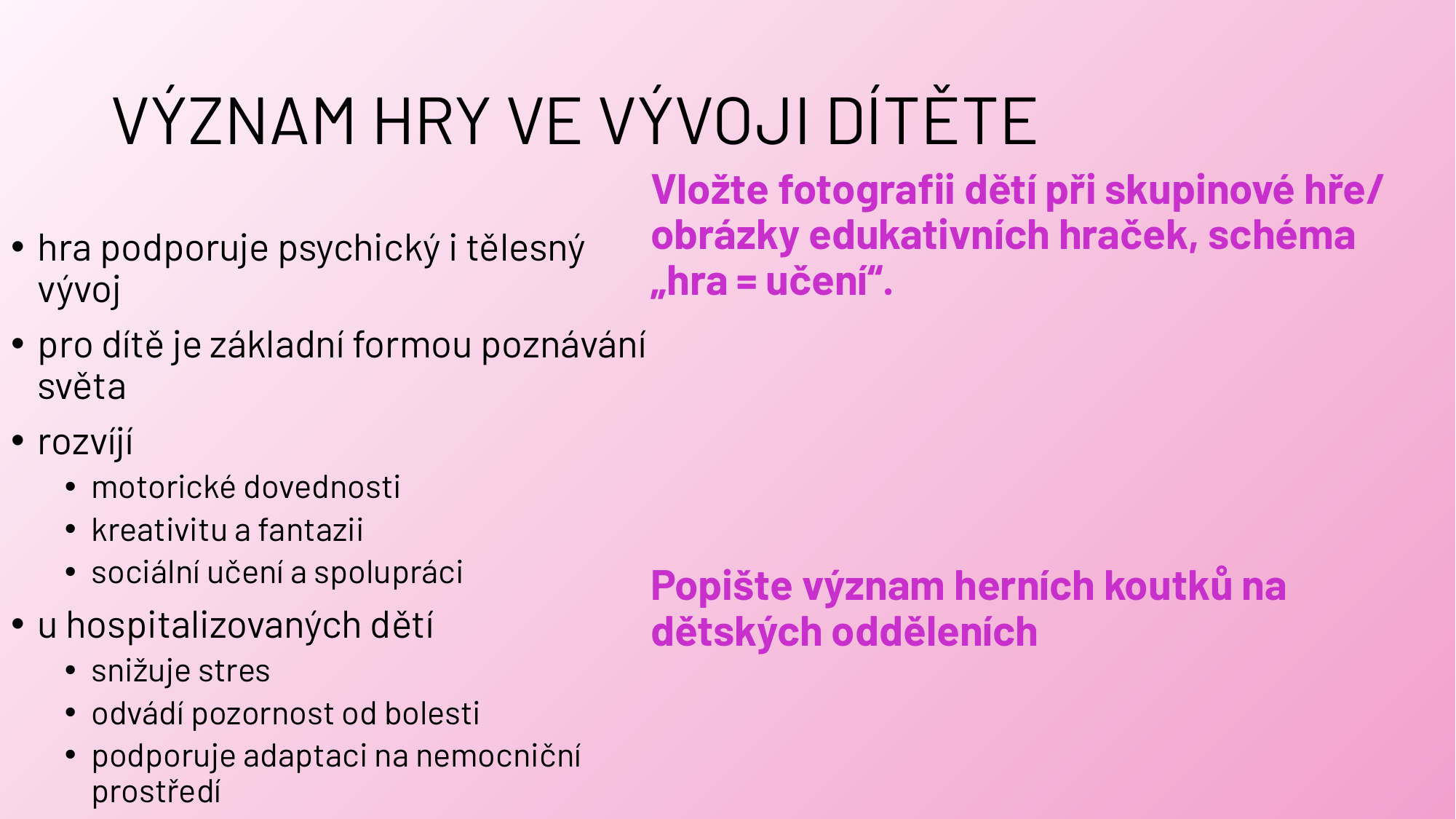

# VÝZNAM HRY VE VÝVOJI DÍTĚTE

hra podporuje psychický i tělesný vývoj
pro dítě je základní formou poznávání světa
rozvíjí
motorické dovednosti
kreativitu a fantazii
sociální učení a spolupráci
u hospitalizovaných dětí
snižuje stres
odvádí pozornost od bolesti
podporuje adaptaci na nemocniční prostředí

Vložte fotografii dětí při skupinové hře/ obrázky edukativních hraček, schéma „hra = učení“.

Popište význam herních koutků na dětských odděleních